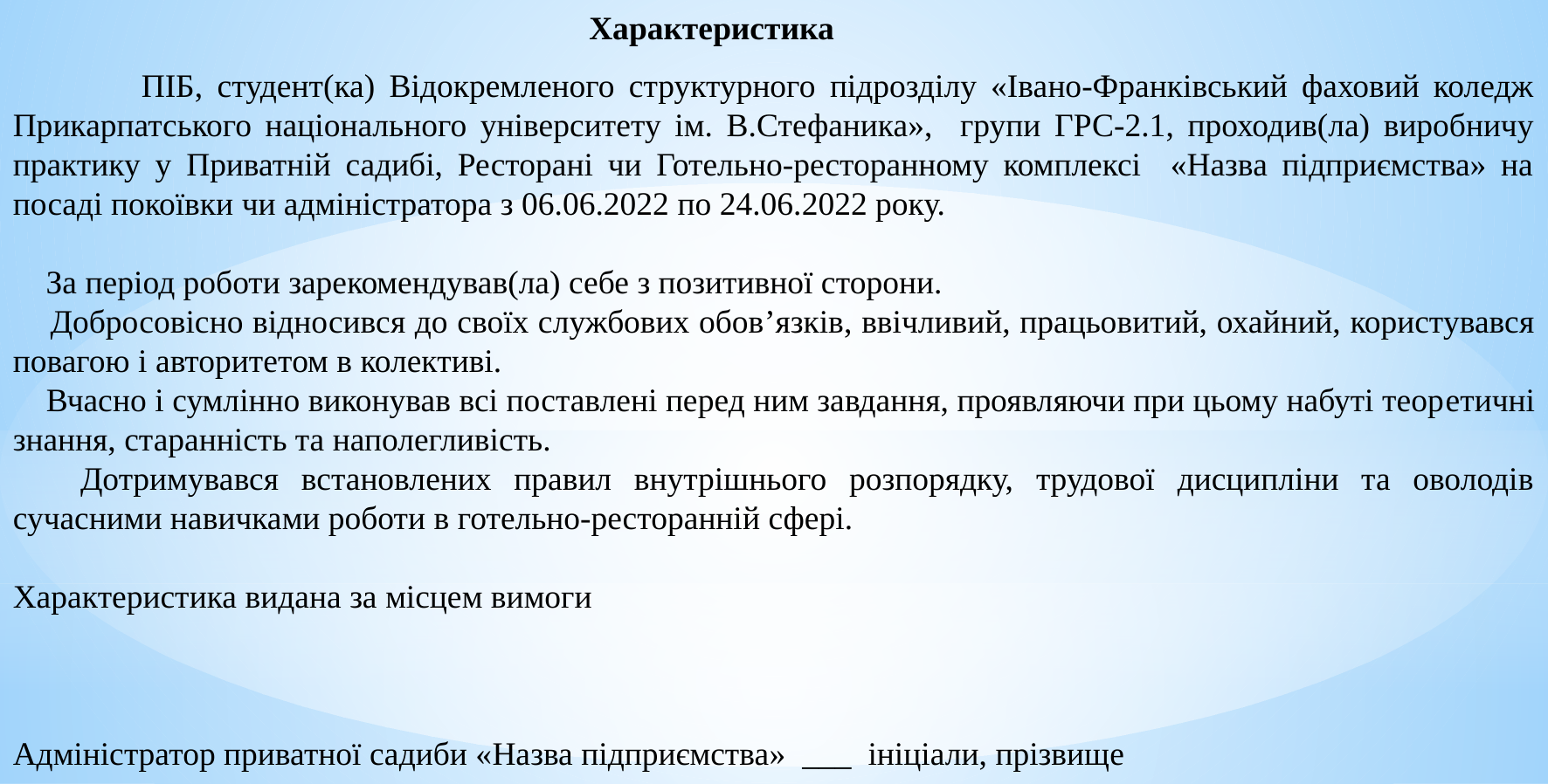

Характеристика
         ПІБ, студент(ка) Відокремленого структурного підрозділу «Івано-Франківський фаховий коледж Прикарпатського національного університету ім. В.Стефаника»,  групи ГРС-2.1, проходив(ла) виробничу практику у Приватній садибі, Ресторані чи Готельно-ресторанному комплексі  «Назва підприємства» на посаді покоївки чи адміністратора з 06.06.2022 по 24.06.2022 року.

    За період роботи зарекомендував(ла) себе з позитивної сторони.
    Добросовісно відносився до своїх службових обов’язків, ввічливий, працьовитий, охайний, користувався повагою і авторитетом в колективі.
    Вчасно і сумлінно виконував всі поставлені перед ним завдання, проявляючи при цьому набуті теоретичні знання, старанність та наполегливість.
   Дотримувався встановлених правил внутрішнього розпорядку, трудової дисципліни та оволодів сучасними навичками роботи в готельно-ресторанній сфері.

Характеристика видана за місцем вимоги

Адміністратор приватної садиби «Назва підприємства»  ___  ініціали, прізвище